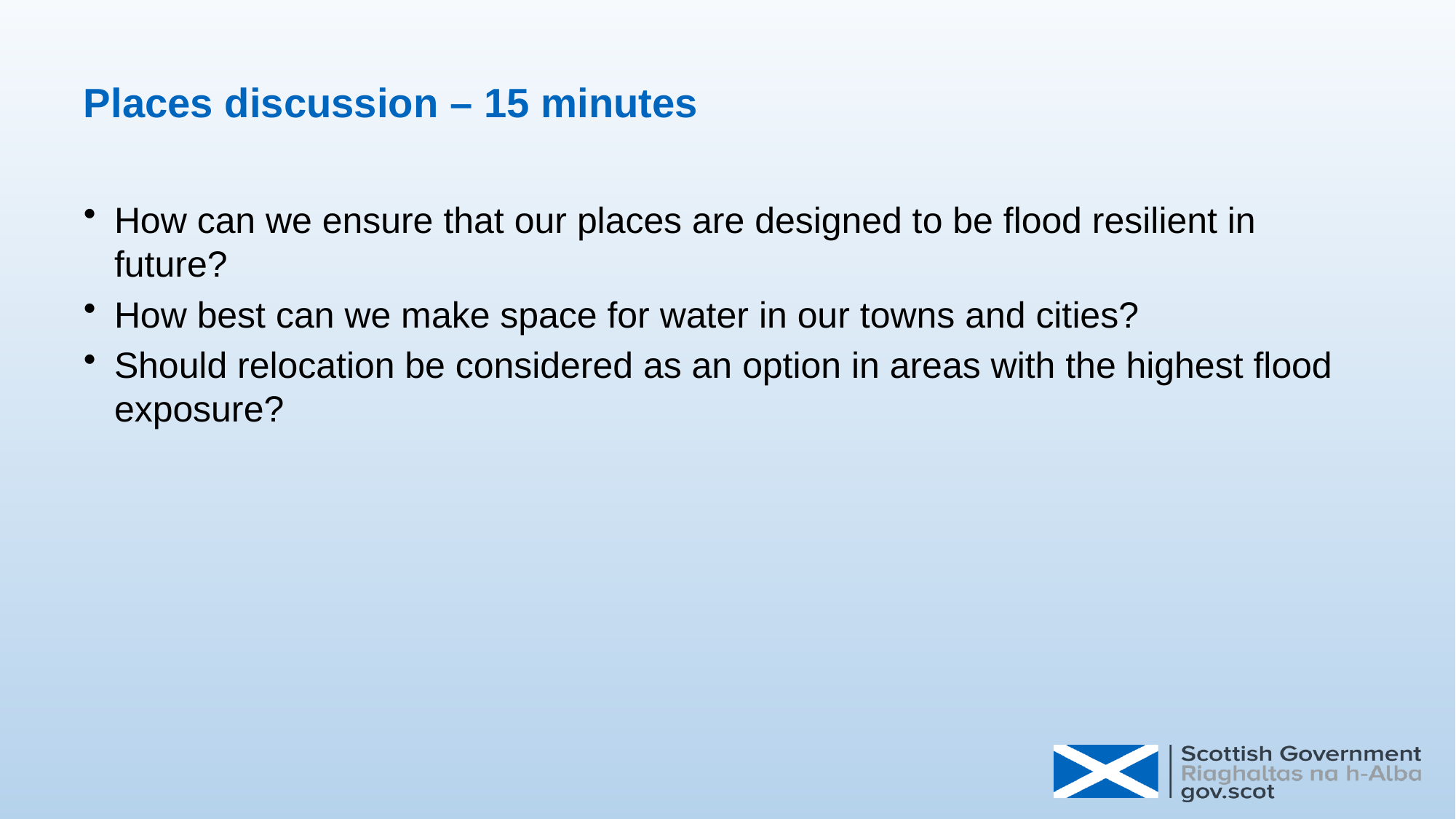

# Places discussion – 15 minutes
How can we ensure that our places are designed to be flood resilient in future?
How best can we make space for water in our towns and cities?
Should relocation be considered as an option in areas with the highest flood exposure?